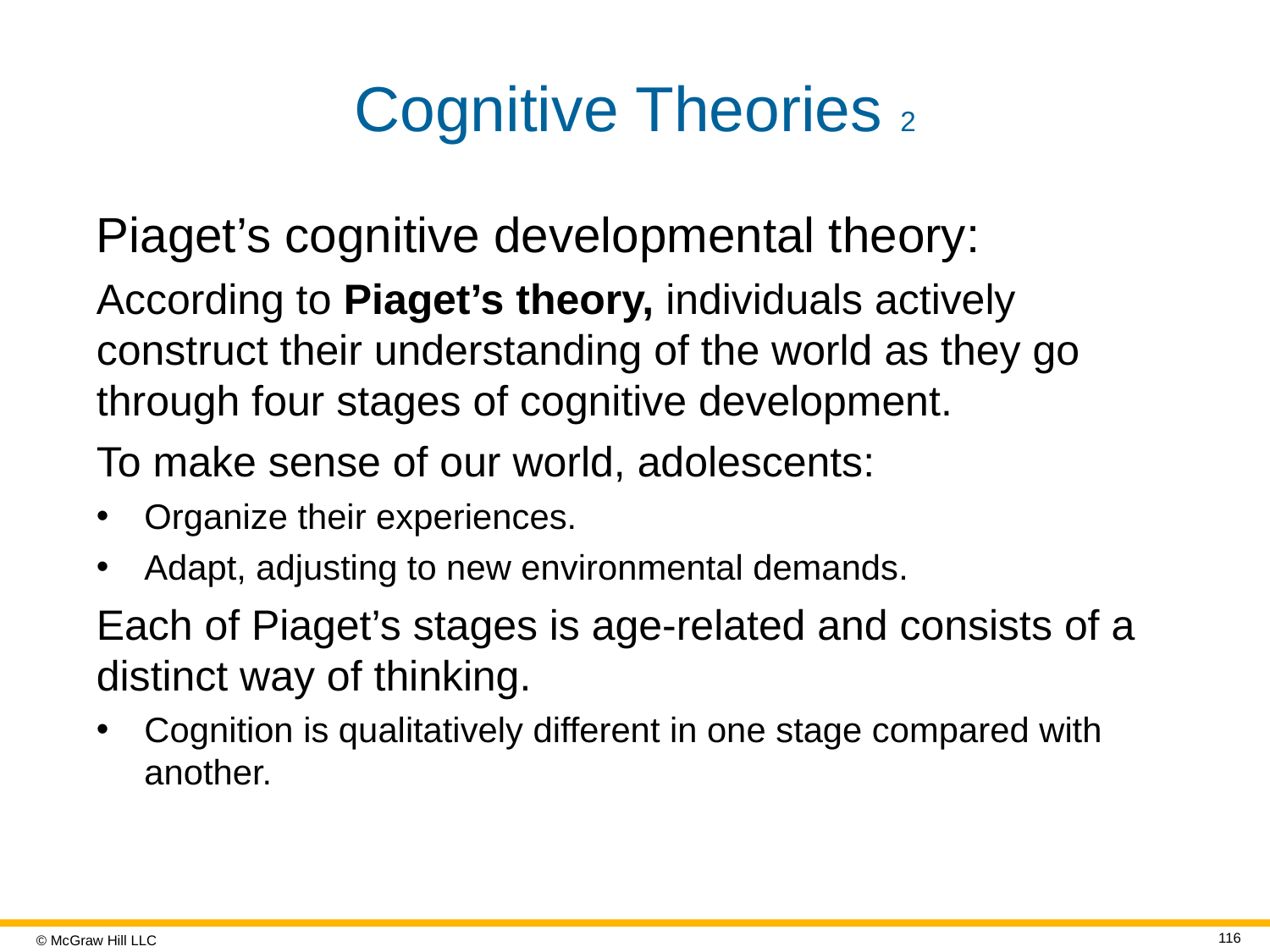

# Cognitive Theories 2
Piaget’s cognitive developmental theory:
According to Piaget’s theory, individuals actively construct their understanding of the world as they go through four stages of cognitive development.
To make sense of our world, adolescents:
Organize their experiences.
Adapt, adjusting to new environmental demands.
Each of Piaget’s stages is age-related and consists of a distinct way of thinking.
Cognition is qualitatively different in one stage compared with another.
116